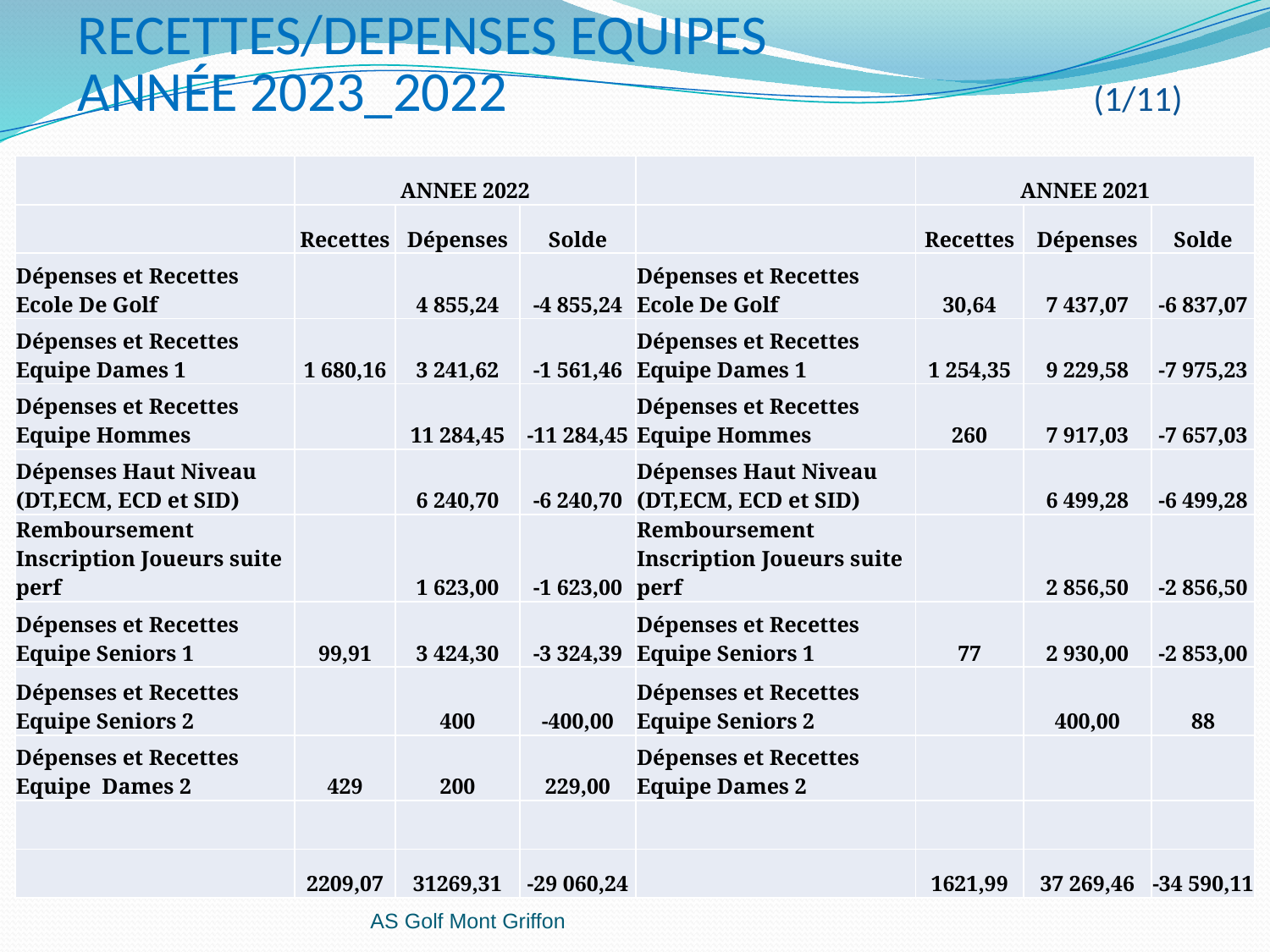

RECETTES/DEPENSES EQUIPES
ANNÉE 2023_2022					(1/11)
|  | ANNEE 2022 |  |  |  | ANNEE 2021 |  |  |
| --- | --- | --- | --- | --- | --- | --- | --- |
|  | Recettes | Dépenses | Solde |  | Recettes | Dépenses | Solde |
| Dépenses et Recettes Ecole De Golf |  | 4 855,24 | -4 855,24 | Dépenses et Recettes Ecole De Golf | 30,64 | 7 437,07 | -6 837,07 |
| Dépenses et Recettes Equipe Dames 1 | 1 680,16 | 3 241,62 | -1 561,46 | Dépenses et Recettes Equipe Dames 1 | 1 254,35 | 9 229,58 | -7 975,23 |
| Dépenses et Recettes Equipe Hommes |  | 11 284,45 | -11 284,45 | Dépenses et Recettes Equipe Hommes | 260 | 7 917,03 | -7 657,03 |
| Dépenses Haut Niveau (DT,ECM, ECD et SID) |  | 6 240,70 | -6 240,70 | Dépenses Haut Niveau (DT,ECM, ECD et SID) |  | 6 499,28 | -6 499,28 |
| Remboursement Inscription Joueurs suite perf |  | 1 623,00 | -1 623,00 | Remboursement Inscription Joueurs suite perf |  | 2 856,50 | -2 856,50 |
| Dépenses et Recettes Equipe Seniors 1 | 99,91 | 3 424,30 | -3 324,39 | Dépenses et Recettes Equipe Seniors 1 | 77 | 2 930,00 | -2 853,00 |
| Dépenses et Recettes Equipe Seniors 2 |  | 400 | -400,00 | Dépenses et Recettes Equipe Seniors 2 |  | 400,00 | 88 |
| Dépenses et Recettes Equipe Dames 2 | 429 | 200 | 229,00 | Dépenses et Recettes Equipe Dames 2 |  |  |  |
|  |  |  |  |  |  |  |  |
|  | 2209,07 | 31269,31 | -29 060,24 |  | 1621,99 | 37 269,46 | -34 590,11 |
AS Golf Mont Griffon